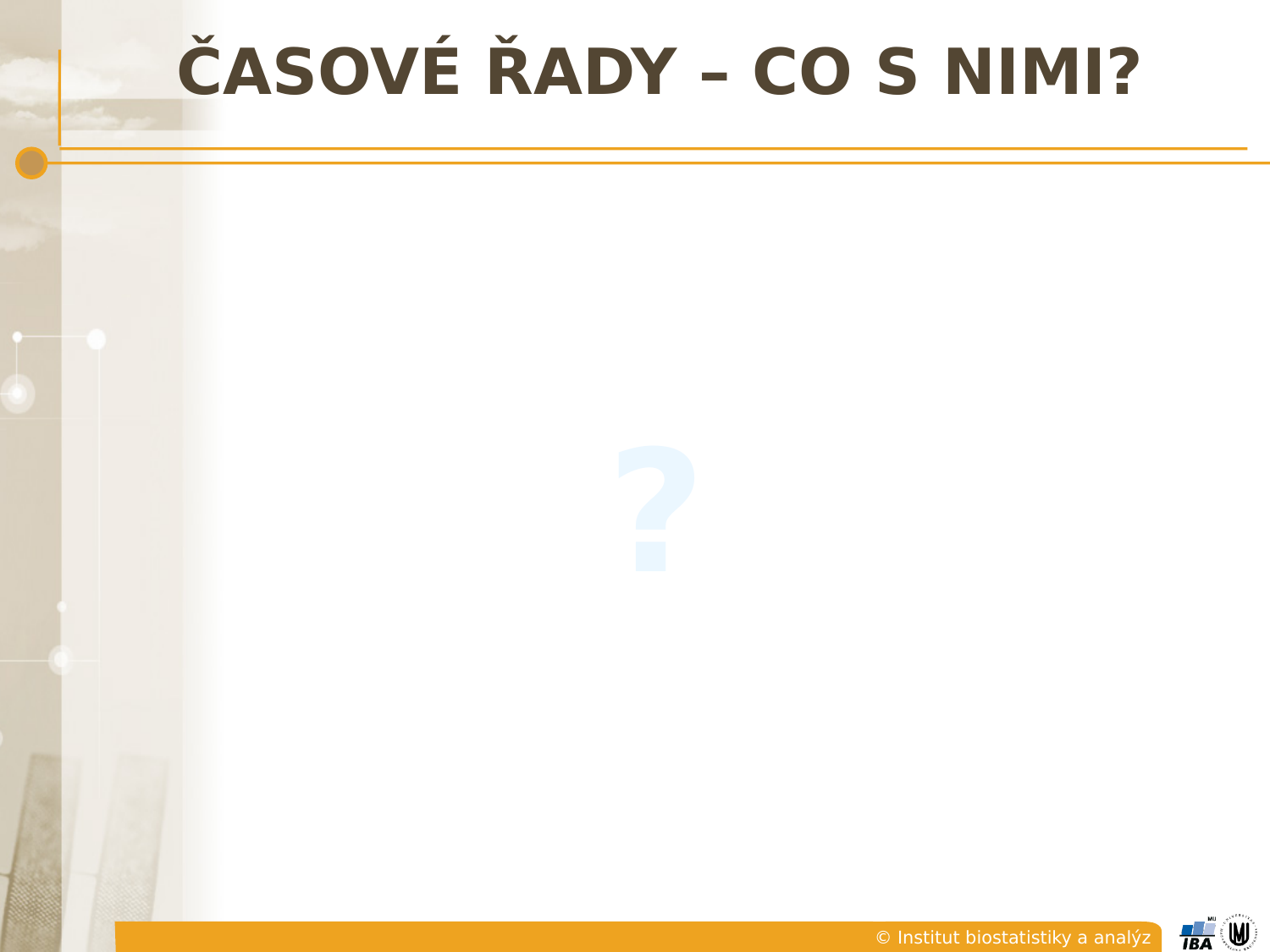

# Časové řady – co s nimi?
?